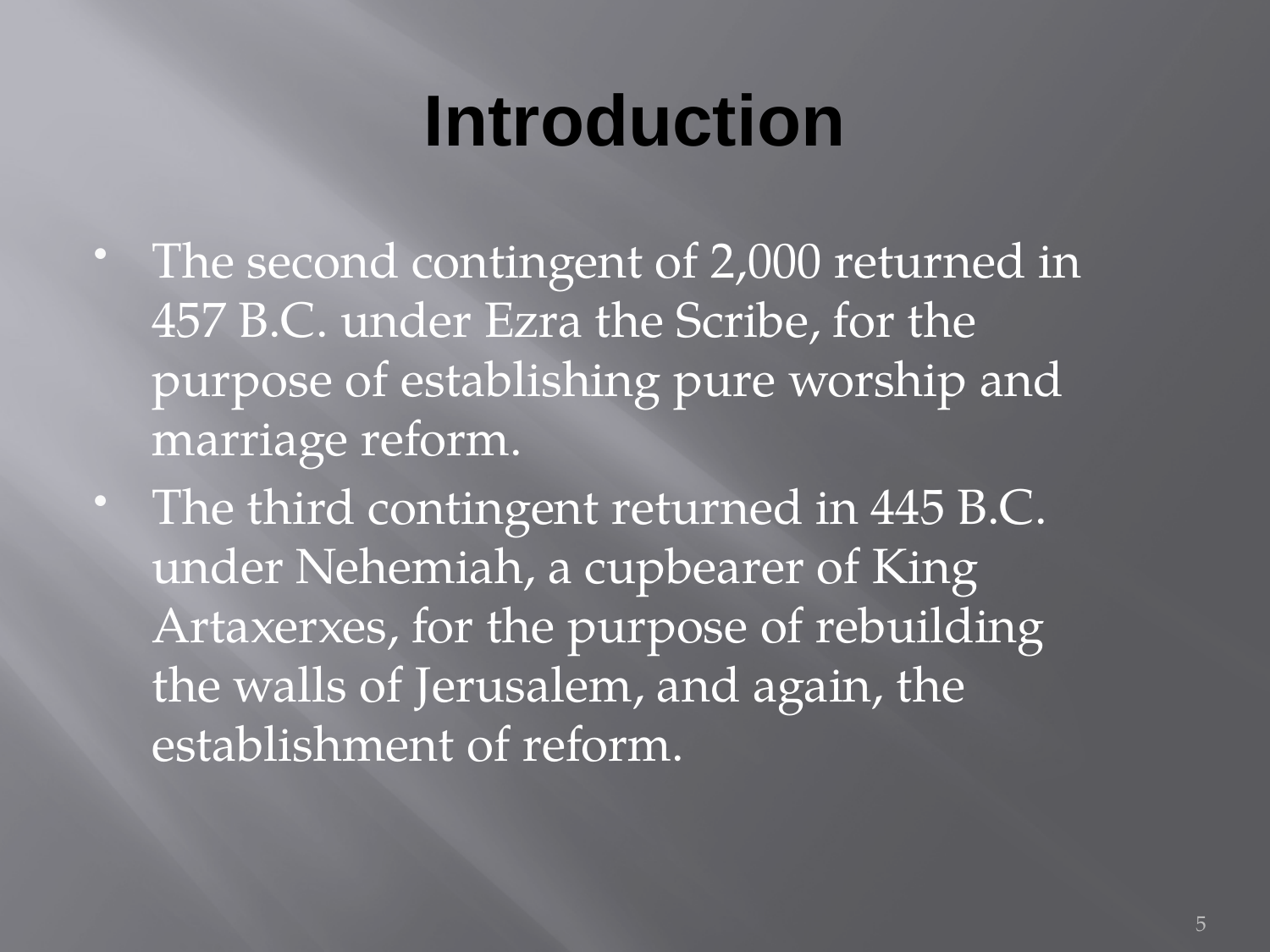

# Introduction
The second contingent of 2,000 returned in   457 B.C. under Ezra the Scribe, for the purpose of establishing pure worship and marriage reform.
The third contingent returned in 445 B.C. under Nehemiah, a cupbearer of King Artaxerxes, for the purpose of rebuilding  the walls of Jerusalem, and again, the establishment of reform.
5